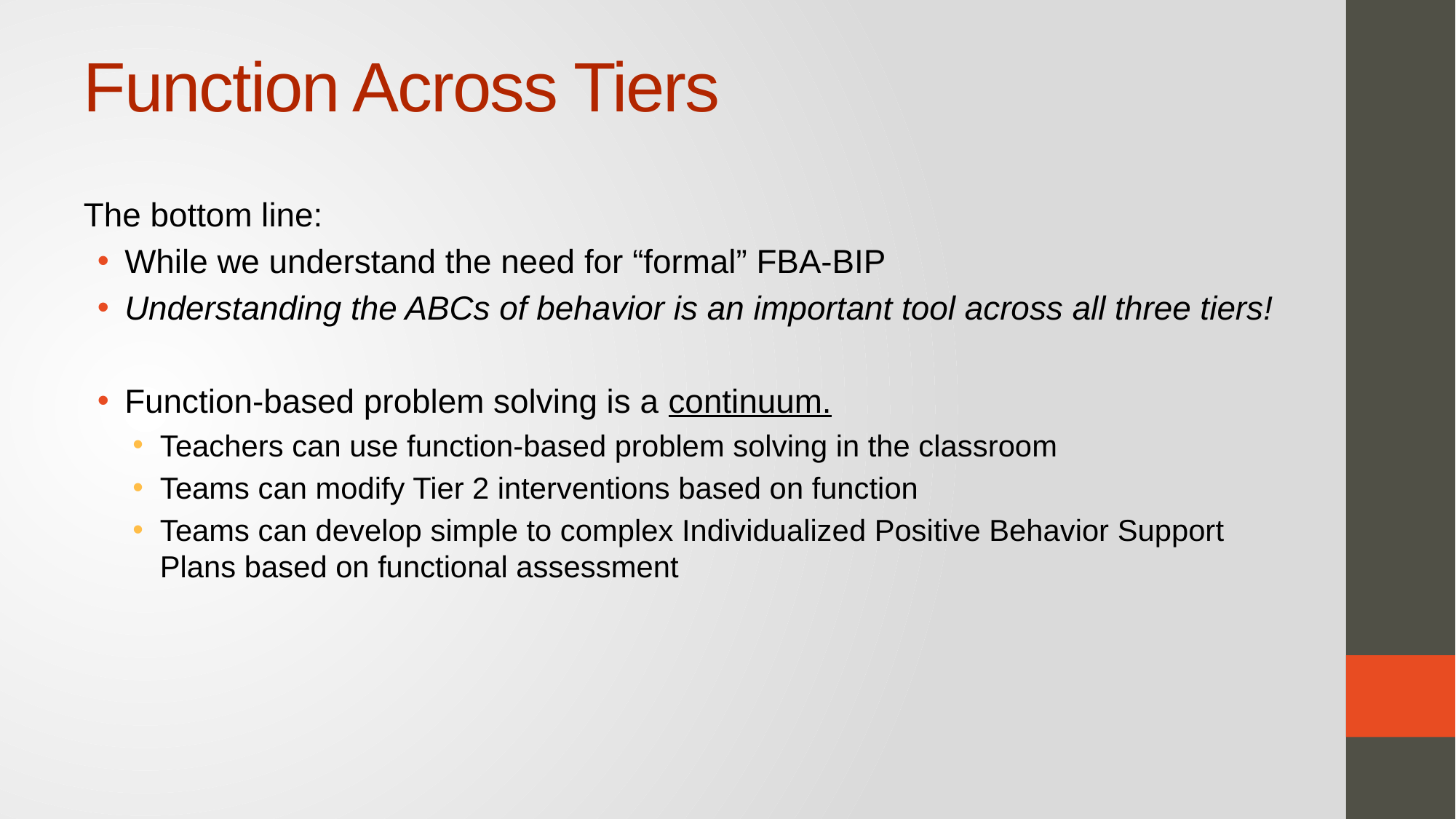

# Function Across Tiers
The bottom line:
While we understand the need for “formal” FBA-BIP
Understanding the ABCs of behavior is an important tool across all three tiers!

Function-based problem solving is a continuum.
Teachers can use function-based problem solving in the classroom
Teams can modify Tier 2 interventions based on function
Teams can develop simple to complex Individualized Positive Behavior Support Plans based on functional assessment